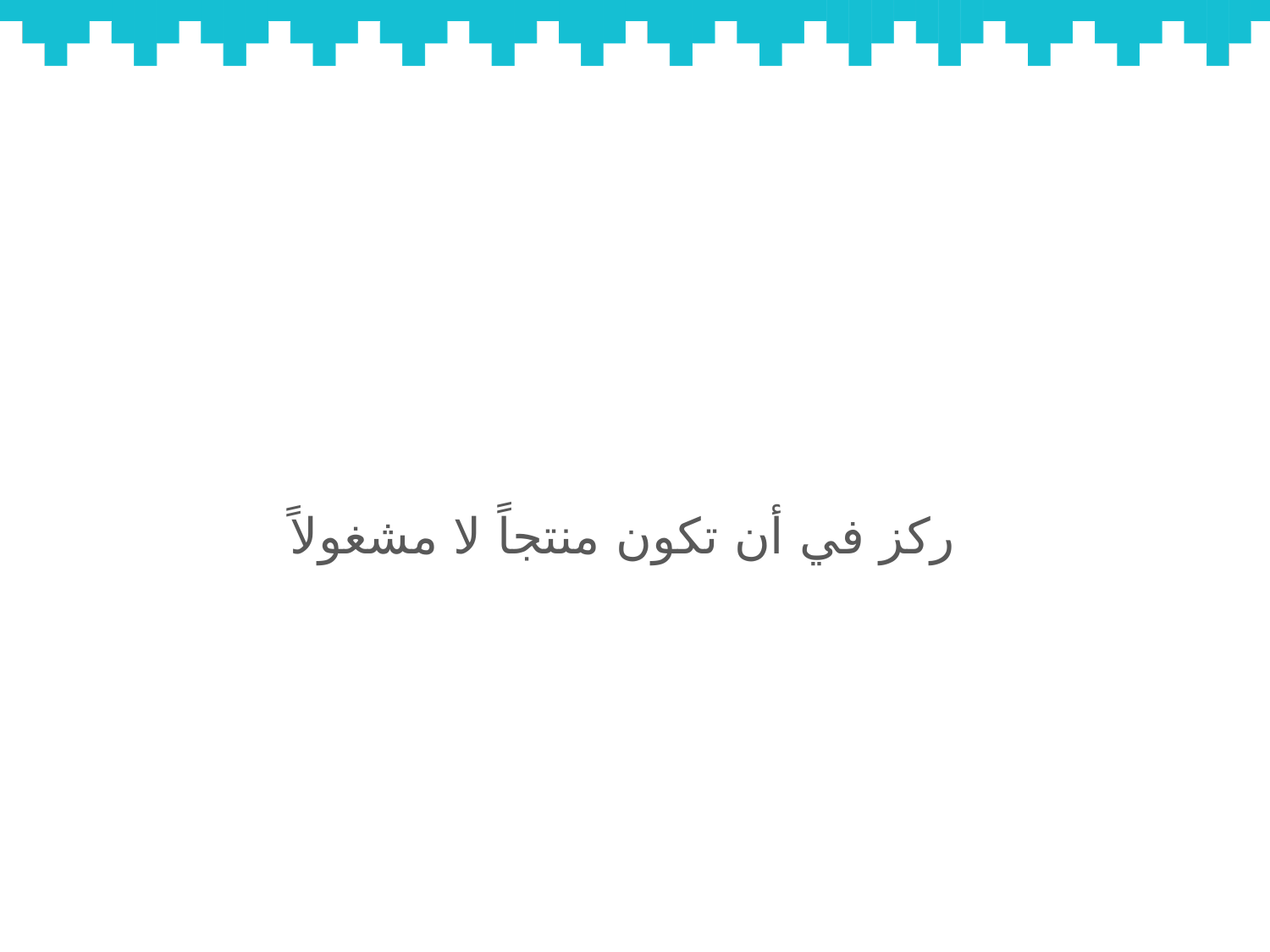

#
ركز في أن تكون منتجاً لا مشغولاً